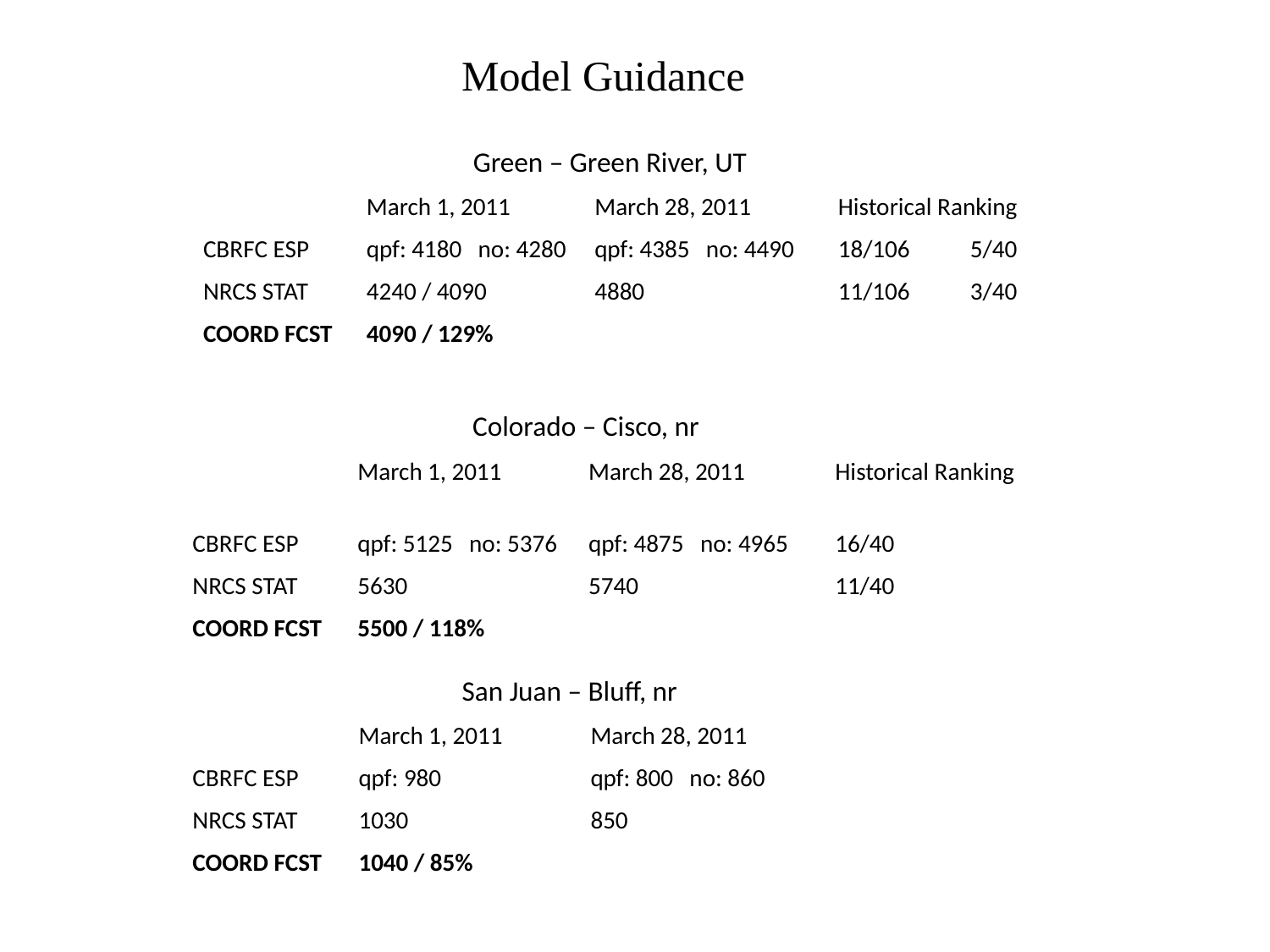

Model Guidance
Green – Green River, UT
|  | March 1, 2011 | March 28, 2011 | Historical Ranking |
| --- | --- | --- | --- |
| CBRFC ESP | qpf: 4180 no: 4280 | qpf: 4385 no: 4490 | 18/106 5/40 |
| NRCS STAT | 4240 / 4090 | 4880 | 11/106 3/40 |
| COORD FCST | 4090 / 129% |  |  |
Colorado – Cisco, nr
|  | March 1, 2011 | March 28, 2011 | Historical Ranking |
| --- | --- | --- | --- |
| CBRFC ESP | qpf: 5125 no: 5376 | qpf: 4875 no: 4965 | 16/40 |
| NRCS STAT | 5630 | 5740 | 11/40 |
| COORD FCST | 5500 / 118% |  |  |
San Juan – Bluff, nr
|  | March 1, 2011 | March 28, 2011 |
| --- | --- | --- |
| CBRFC ESP | qpf: 980 | qpf: 800 no: 860 |
| NRCS STAT | 1030 | 850 |
| COORD FCST | 1040 / 85% |  |